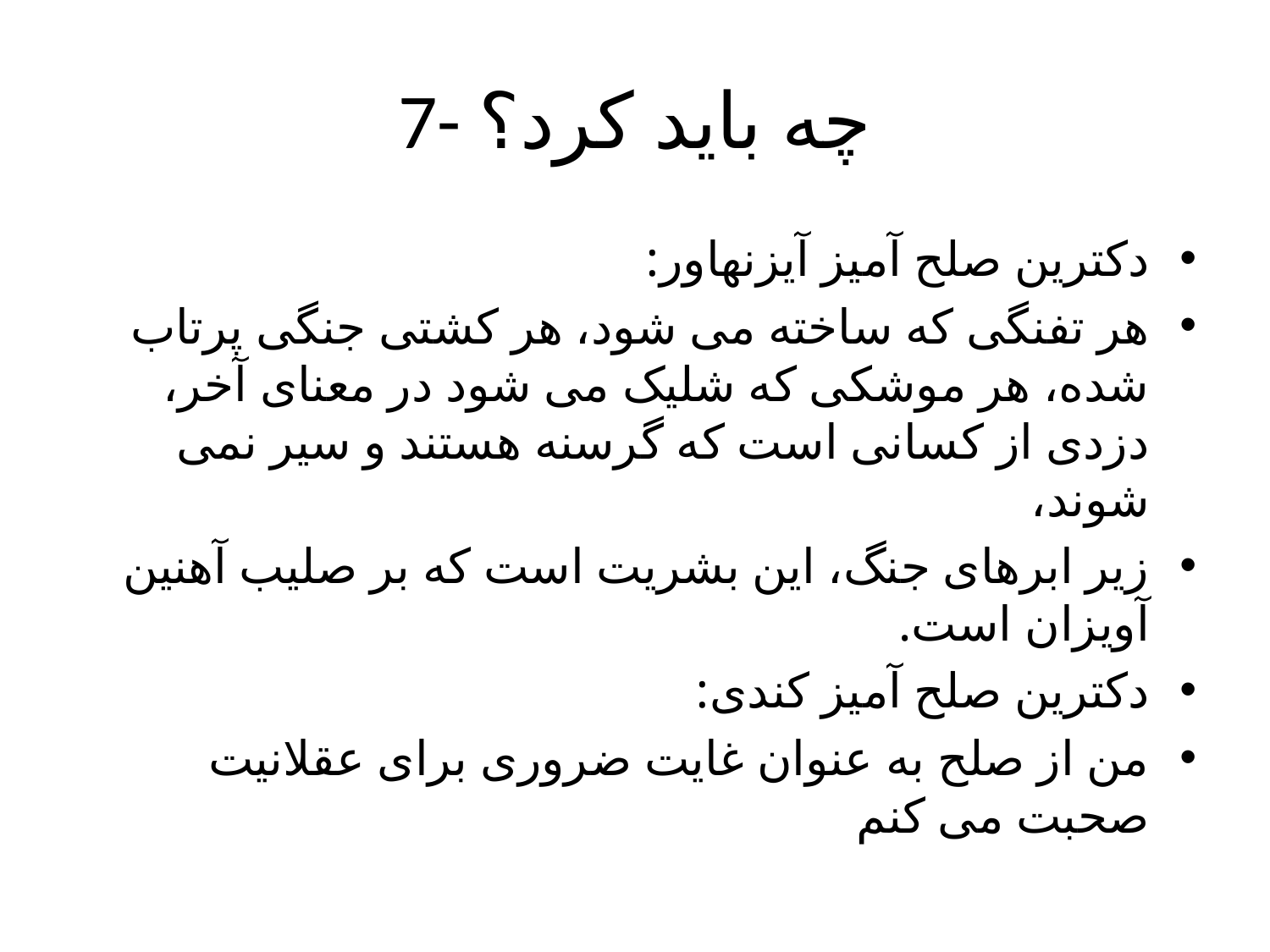

# 7- چه باید کرد؟
دکترین صلح آمیز آیزنهاور:
هر تفنگی که ساخته می شود، هر کشتی جنگی پرتاب شده، هر موشکی که شلیک می شود در معنای آخر، دزدی از کسانی است که گرسنه هستند و سیر نمی شوند،
زیر ابرهای جنگ، این بشریت است که بر صلیب آهنین آویزان است.
دکترین صلح آمیز کندی:
من از صلح به عنوان غایت ضروری برای عقلانیت صحبت می کنم